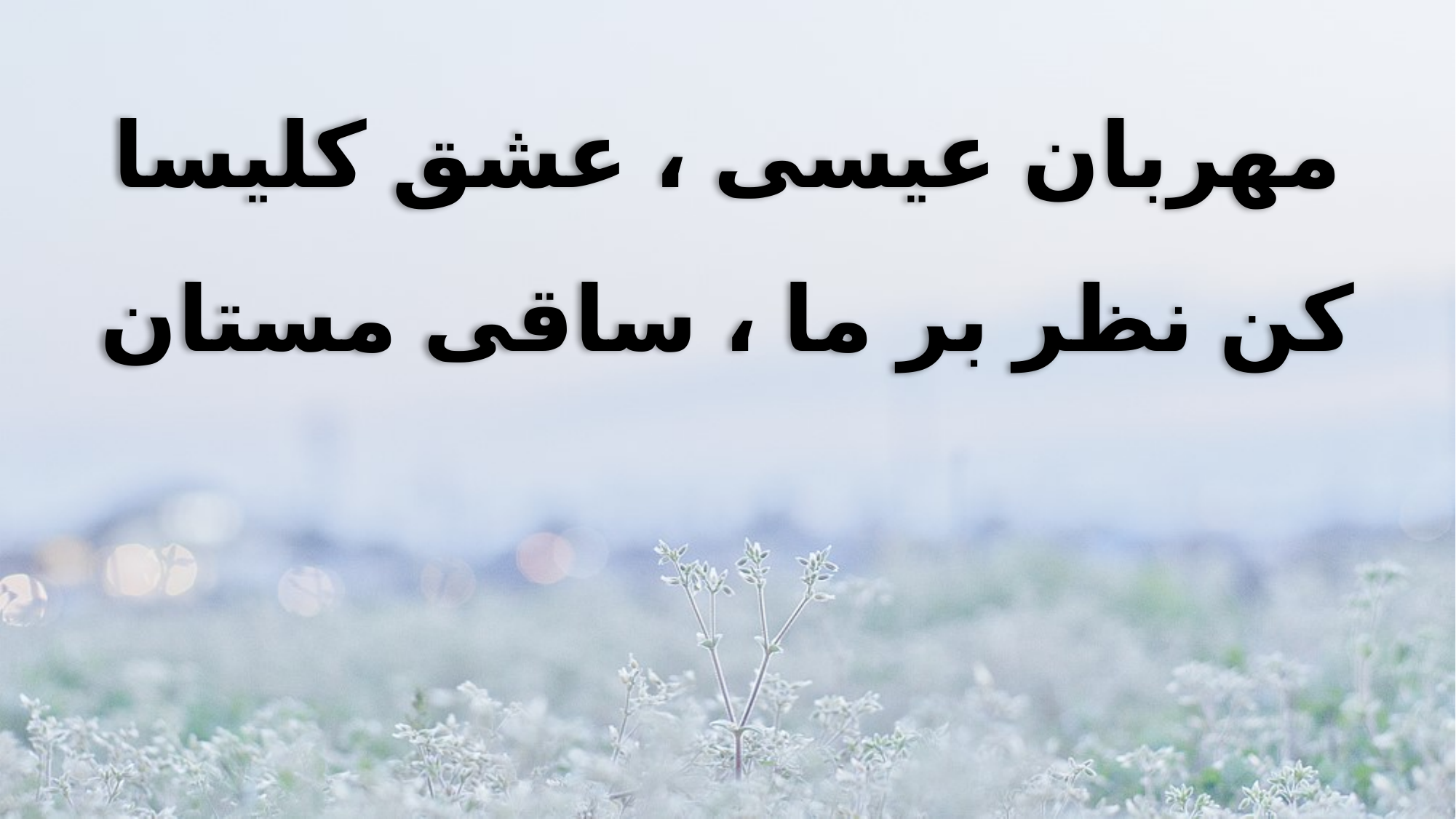

مهربان عیسی ، عشق کلیسا
کن نظر بر ما ، ساقی مستان